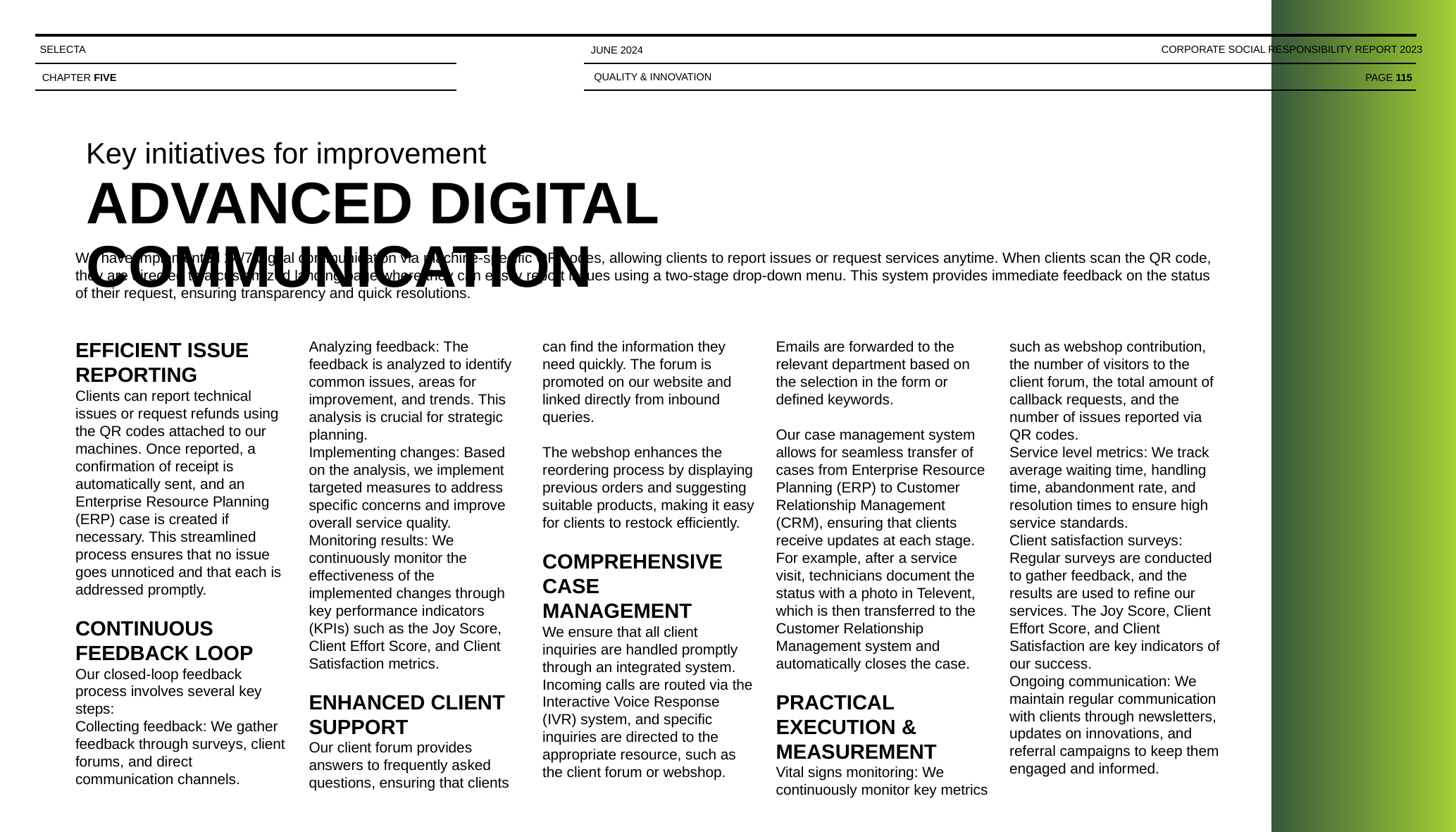

SELECTA
CORPORATE SOCIAL RESPONSIBILITY REPORT 2023
JUNE 2024
QUALITY & INNOVATION
CHAPTER FIVE
PAGE 115
Key initiatives for improvement
ADVANCED DIGITAL COMMUNICATION
We have implemented 24/7 digital communication via machine-specific QR codes, allowing clients to report issues or request services anytime. When clients scan the QR code, they are directed to a customized landing page where they can easily report issues using a two-stage drop-down menu. This system provides immediate feedback on the status of their request, ensuring transparency and quick resolutions.
EFFICIENT ISSUE REPORTING
Clients can report technical issues or request refunds using the QR codes attached to our machines. Once reported, a confirmation of receipt is automatically sent, and an Enterprise Resource Planning (ERP) case is created if necessary. This streamlined process ensures that no issue goes unnoticed and that each is addressed promptly.

CONTINUOUS FEEDBACK LOOP
Our closed-loop feedback process involves several key steps:
Collecting feedback: We gather feedback through surveys, client forums, and direct communication channels.
Analyzing feedback: The feedback is analyzed to identify common issues, areas for improvement, and trends. This analysis is crucial for strategic planning.
Implementing changes: Based on the analysis, we implement targeted measures to address specific concerns and improve overall service quality.
Monitoring results: We continuously monitor the effectiveness of the implemented changes through key performance indicators (KPIs) such as the Joy Score, Client Effort Score, and Client Satisfaction metrics.

ENHANCED CLIENT SUPPORT
Our client forum provides answers to frequently asked questions, ensuring that clients can find the information they need quickly. The forum is promoted on our website and linked directly from inbound queries.

The webshop enhances the reordering process by displaying previous orders and suggesting suitable products, making it easy for clients to restock efficiently.

COMPREHENSIVE CASE MANAGEMENT
We ensure that all client inquiries are handled promptly through an integrated system. Incoming calls are routed via the Interactive Voice Response (IVR) system, and specific inquiries are directed to the appropriate resource, such as the client forum or webshop.

Emails are forwarded to the relevant department based on the selection in the form or defined keywords.

Our case management system allows for seamless transfer of cases from Enterprise Resource Planning (ERP) to Customer Relationship Management (CRM), ensuring that clients receive updates at each stage. For example, after a service visit, technicians document the status with a photo in Televent, which is then transferred to the Customer Relationship Management system and automatically closes the case.

PRACTICAL EXECUTION & MEASUREMENT
Vital signs monitoring: We continuously monitor key metrics such as webshop contribution, the number of visitors to the client forum, the total amount of callback requests, and the number of issues reported via QR codes.
Service level metrics: We track average waiting time, handling time, abandonment rate, and resolution times to ensure high service standards.
Client satisfaction surveys: Regular surveys are conducted to gather feedback, and the results are used to refine our services. The Joy Score, Client Effort Score, and Client Satisfaction are key indicators of our success.
Ongoing communication: We maintain regular communication with clients through newsletters, updates on innovations, and referral campaigns to keep them engaged and informed.